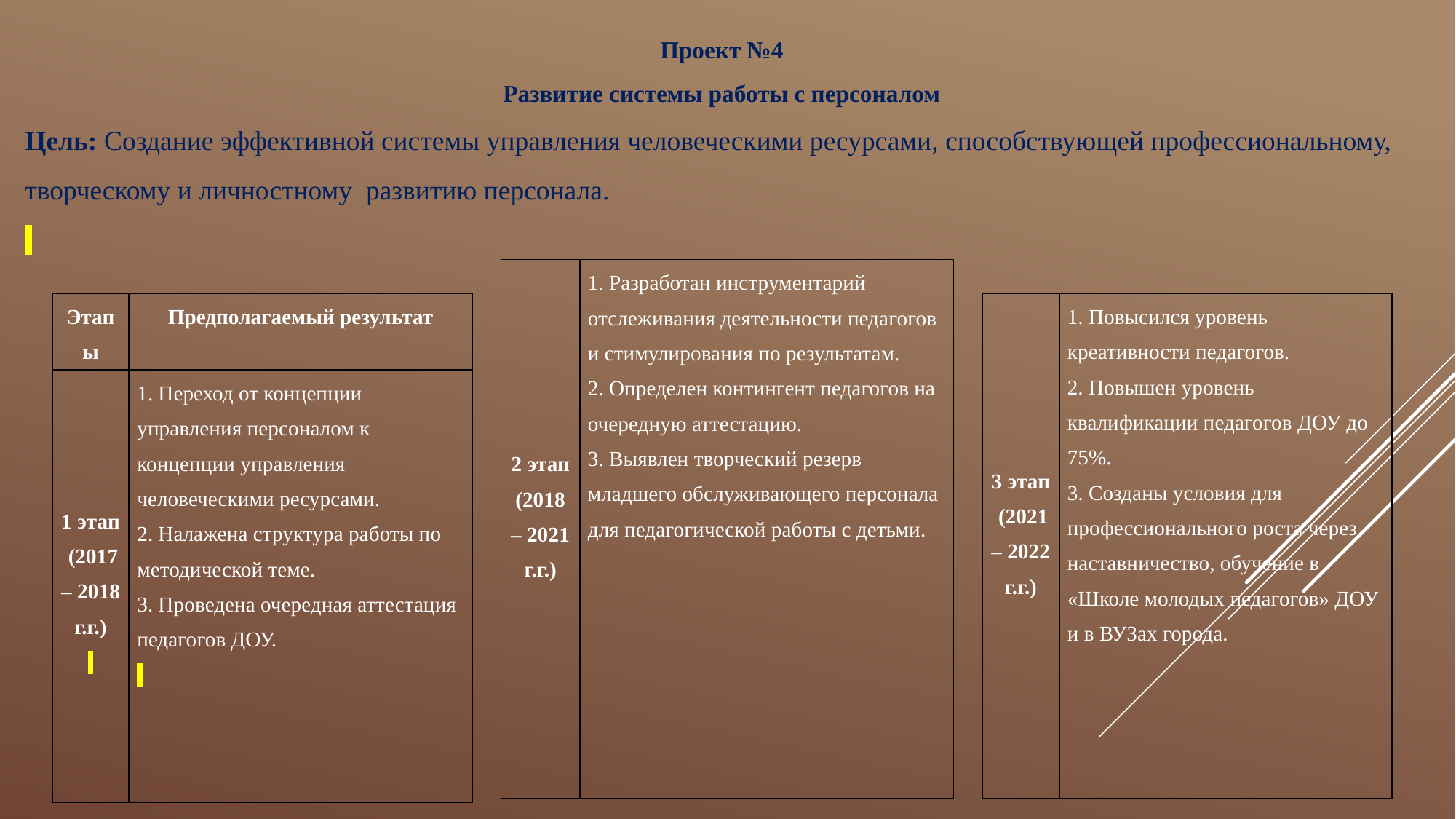

Проект №4
Развитие системы работы с персоналом
Цель: Создание эффективной системы управления человеческими ресурсами, способствующей профессиональному,
творческому и личностному  развитию персонала.

| 2 этап (2018 – 2021 г.г.) | 1. Разработан инструментарий отслеживания деятельности педагогов и стимулирования по результатам. 2. Определен контингент педагогов на очередную аттестацию. 3. Выявлен творческий резерв младшего обслуживающего персонала для педагогической работы с детьми. |
| --- | --- |
| 3 этап (2021 – 2022 г.г.) | 1. Повысился уровень креативности педагогов. 2. Повышен уровень квалификации педагогов ДОУ до 75%. 3. Созданы условия для профессионального роста через наставничество, обучение в «Школе молодых педагогов» ДОУ и в ВУЗах города. |
| --- | --- |
| Этапы | Предполагаемый результат |
| --- | --- |
| 1 этап (2017 – 2018 г.г.) | 1. Переход от концепции управления персоналом к концепции управления человеческими ресурсами. 2. Налажена структура работы по методической теме. 3. Проведена очередная аттестация педагогов ДОУ. |